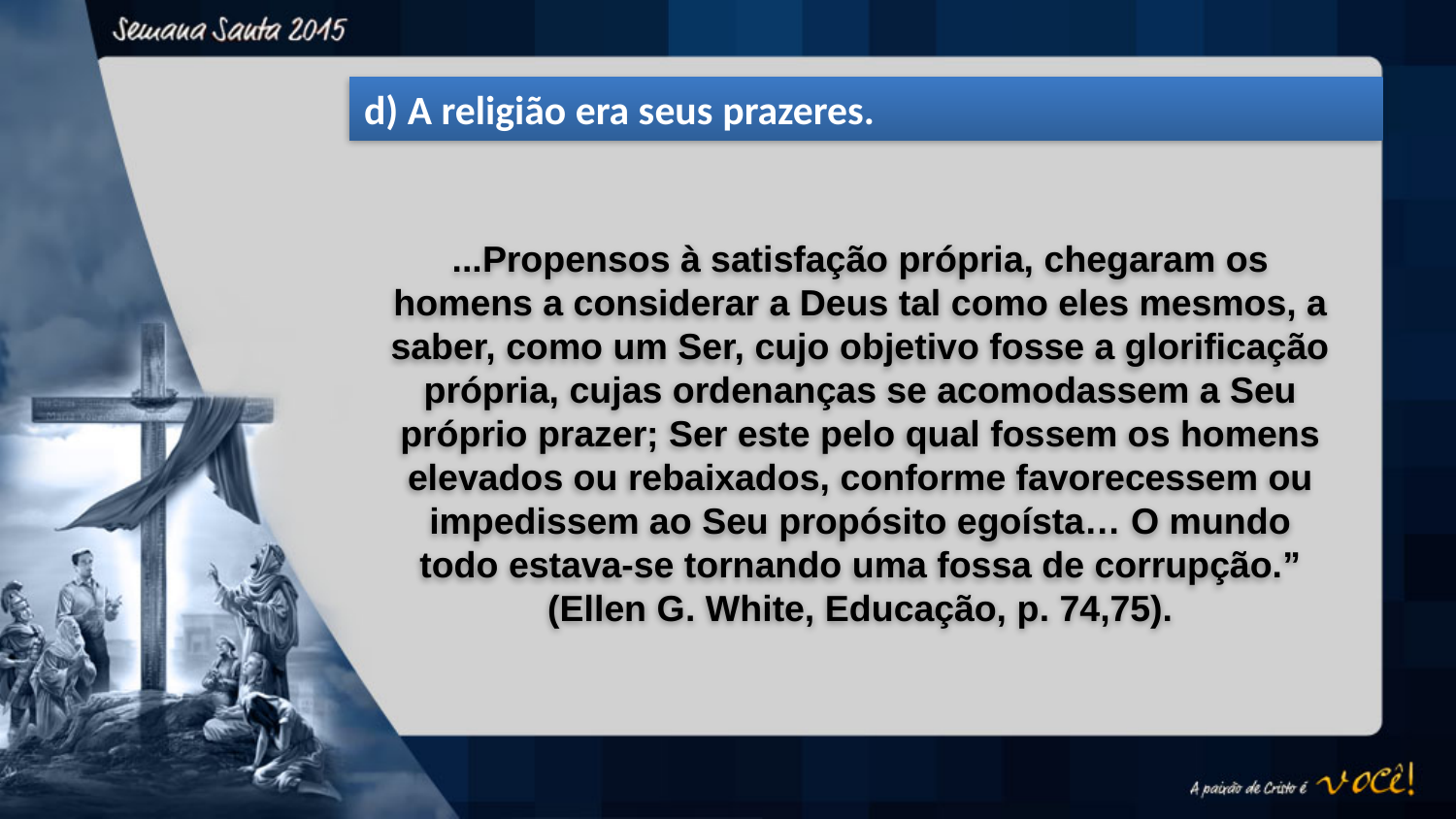

d) A religião era seus prazeres.

...Propensos à satisfação própria, chegaram os homens a considerar a Deus tal como eles mesmos, a saber, como um Ser, cujo objetivo fosse a glorificação própria, cujas ordenanças se acomodassem a Seu próprio prazer; Ser este pelo qual fossem os homens elevados ou rebaixados, conforme favorecessem ou impedissem ao Seu propósito egoísta… O mundo todo estava-se tornando uma fossa de corrupção.” (Ellen G. White, Educação, p. 74,75).